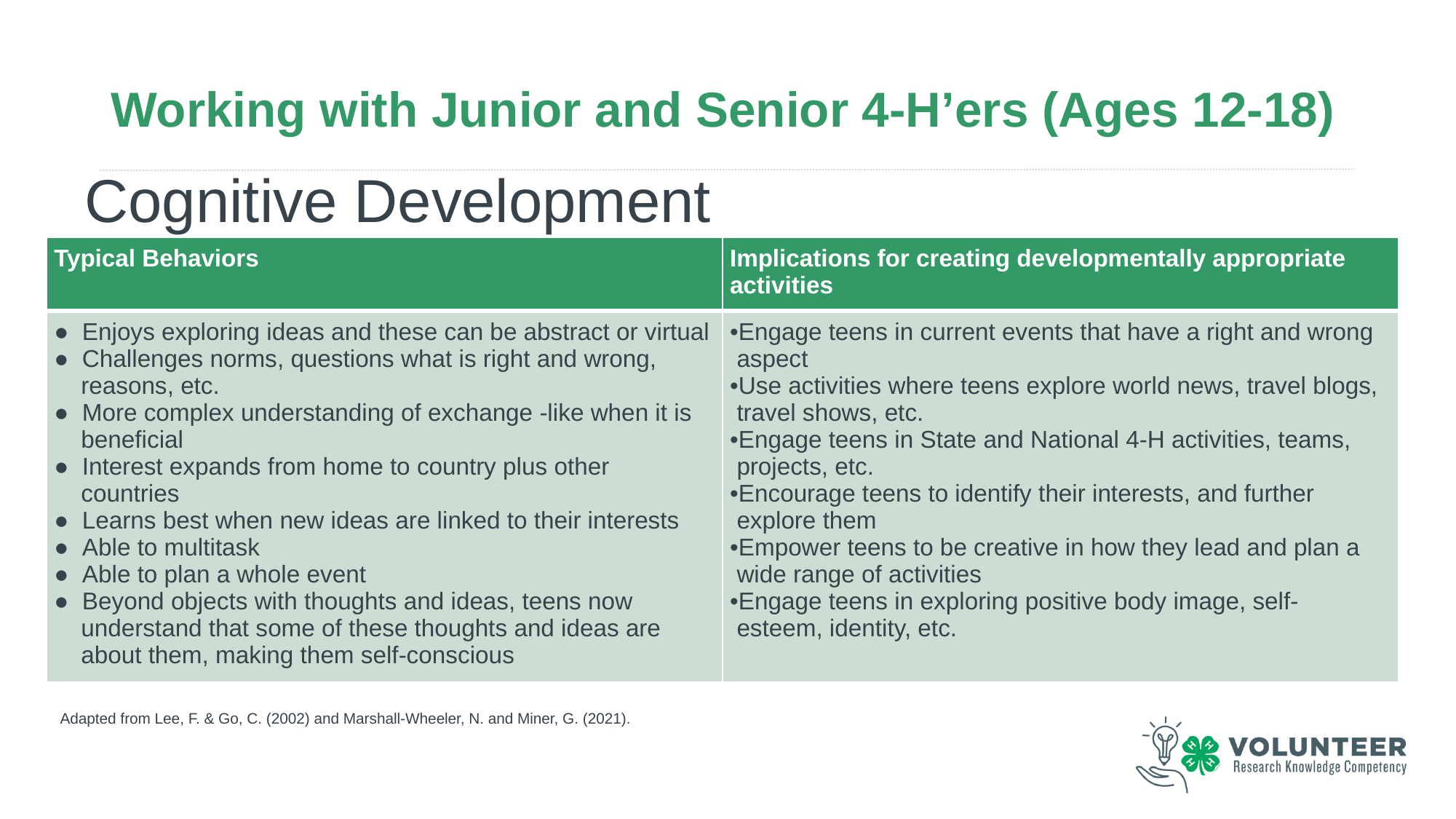

# Working with Junior and Senior 4-H’ers (Ages 12-18)
Cognitive Development

| Typical Behaviors | Implications for creating developmentally appropriate activities |
| --- | --- |
| ●  Enjoys exploring ideas and these can be abstract or virtual ●  Challenges norms, questions what is right and wrong,     reasons, etc. ●  More complex understanding of exchange -like when it is     beneficial ●  Interest expands from home to country plus other     countries ●  Learns best when new ideas are linked to their interests ●  Able to multitask ●  Able to plan a whole event ●  Beyond objects with thoughts and ideas, teens now     understand that some of these thoughts and ideas are     about them, making them self-conscious | Engage teens in current events that have a right and wrong  aspect Use activities where teens explore world news, travel blogs,  travel shows, etc. Engage teens in State and National 4-H activities, teams,   projects, etc. Encourage teens to identify their interests, and further  explore them Empower teens to be creative in how they lead and plan a  wide range of activities Engage teens in exploring positive body image, self-  esteem, identity, etc. |
Adapted from Lee, F. & Go, C. (2002) and Marshall-Wheeler, N. and Miner, G. (2021).​